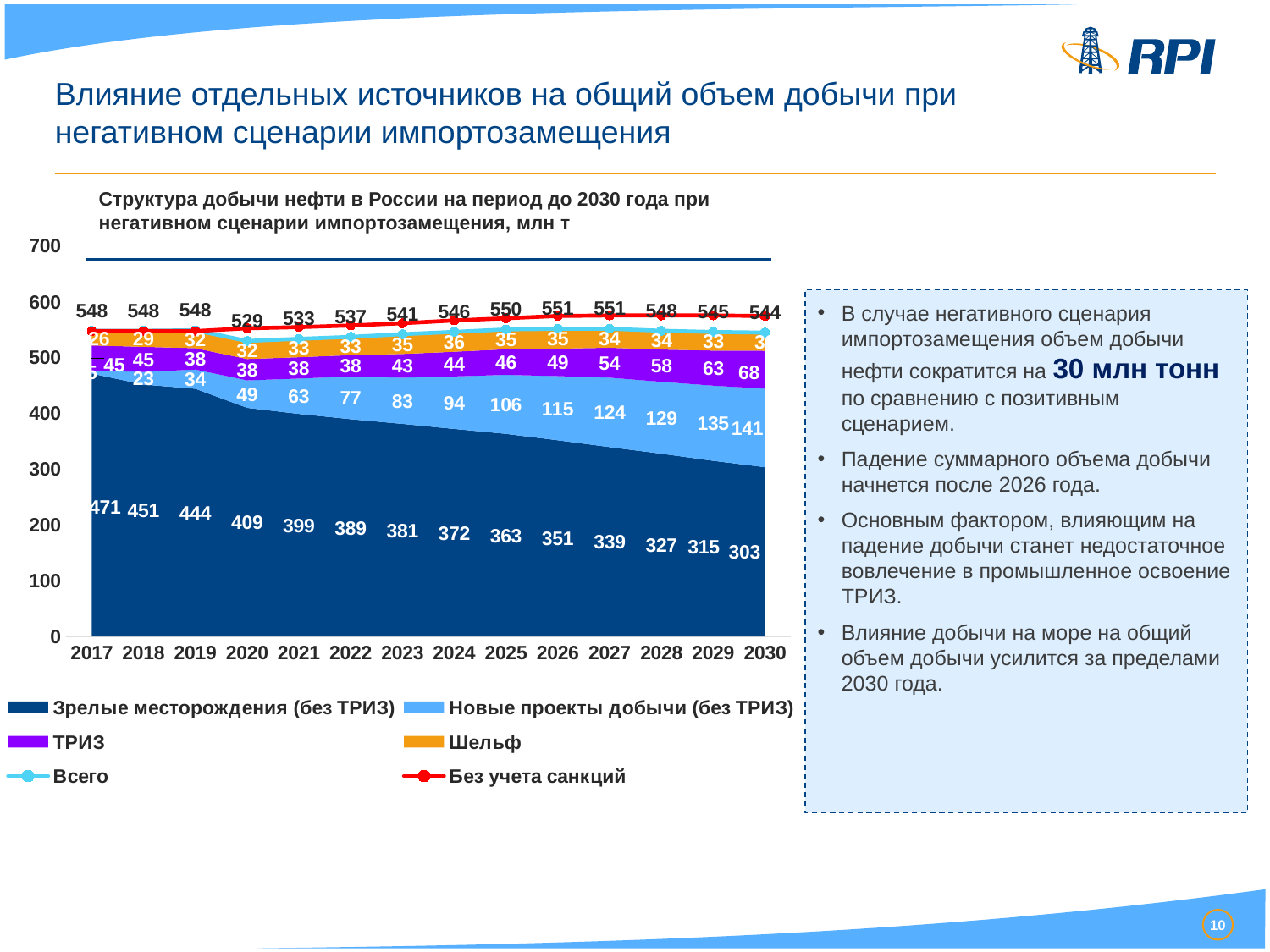

# Влияние отдельных источников на общий объем добычи при негативном сценарии импортозамещения
Структура добычи нефти в России на период до 2030 года при негативном сценарии импортозамещения, млн т

### Chart

| Category | Зрелые месторождения (без ТРИЗ) | Новые проекты добычи (без ТРИЗ) | ТРИЗ | Шельф | Всего  | Без учета санкций |
|---|---|---|---|---|---|---|
| 2017 | 470.81645 | 5.44955 | 45.0 | 26.234 | 547.5 | 547.0 |
| 2018 | 451.1569876433258 | 22.636012356674243 | 45.0 | 28.707 | 547.5 | 547.0 |
| 2019 | 443.6281876274938 | 34.48881237250618 | 38.25 | 32.083 | 548.4499999999999 | 547.0 |
| 2020 | 409.44216541318184 | 49.24724693349282 | 38.25 | 32.361000000000004 | 529.3004123466746 | 552.0 |
| 2021 | 398.65668339063023 | 63.22238590459972 | 38.25 | 32.939 | 533.06806929523 | 554.0 |
| 2022 | 389.0838157857148 | 76.51708864661592 | 38.25 | 32.821 | 536.6719044323307 | 557.0 |
| 2023 | 380.71534096816015 | 82.74500950719987 | 42.5 | 35.402 | 541.36235047536 | 561.0 |
| 2024 | 371.64512698974335 | 94.10760316869117 | 44.199999999999996 | 35.687 | 545.6397301584345 | 566.0 |
| 2025 | 362.81532663639575 | 105.71712985642557 | 45.9 | 35.472 | 549.9044564928213 | 570.0 |
| 2026 | 351.36922260937365 | 114.87966041118554 | 49.3 | 35.458 | 551.0068830205591 | 574.0 |
| 2027 | 339.20027283212744 | 124.35208122933949 | 53.55 | 34.095 | 551.197354061467 | 575.0 |
| 2028 | 327.2530558795927 | 128.84009907411297 | 57.8 | 33.683 | 547.5761549537057 | 575.0 |
| 2029 | 314.5694665267092 | 134.60124576135865 | 62.9 | 33.373 | 545.4437122880679 | 575.0 |
| 2030 | 303.04441141305796 | 140.7428827230968 | 68.0 | 32.463 | 544.2502941361547 | 574.0 |
В случае негативного сценария импортозамещения объем добычи нефти сократится на 30 млн тонн по сравнению с позитивным сценарием.
Падение суммарного объема добычи начнется после 2026 года.
Основным фактором, влияющим на падение добычи станет недостаточное вовлечение в промышленное освоение ТРИЗ.
Влияние добычи на море на общий объем добычи усилится за пределами 2030 года.